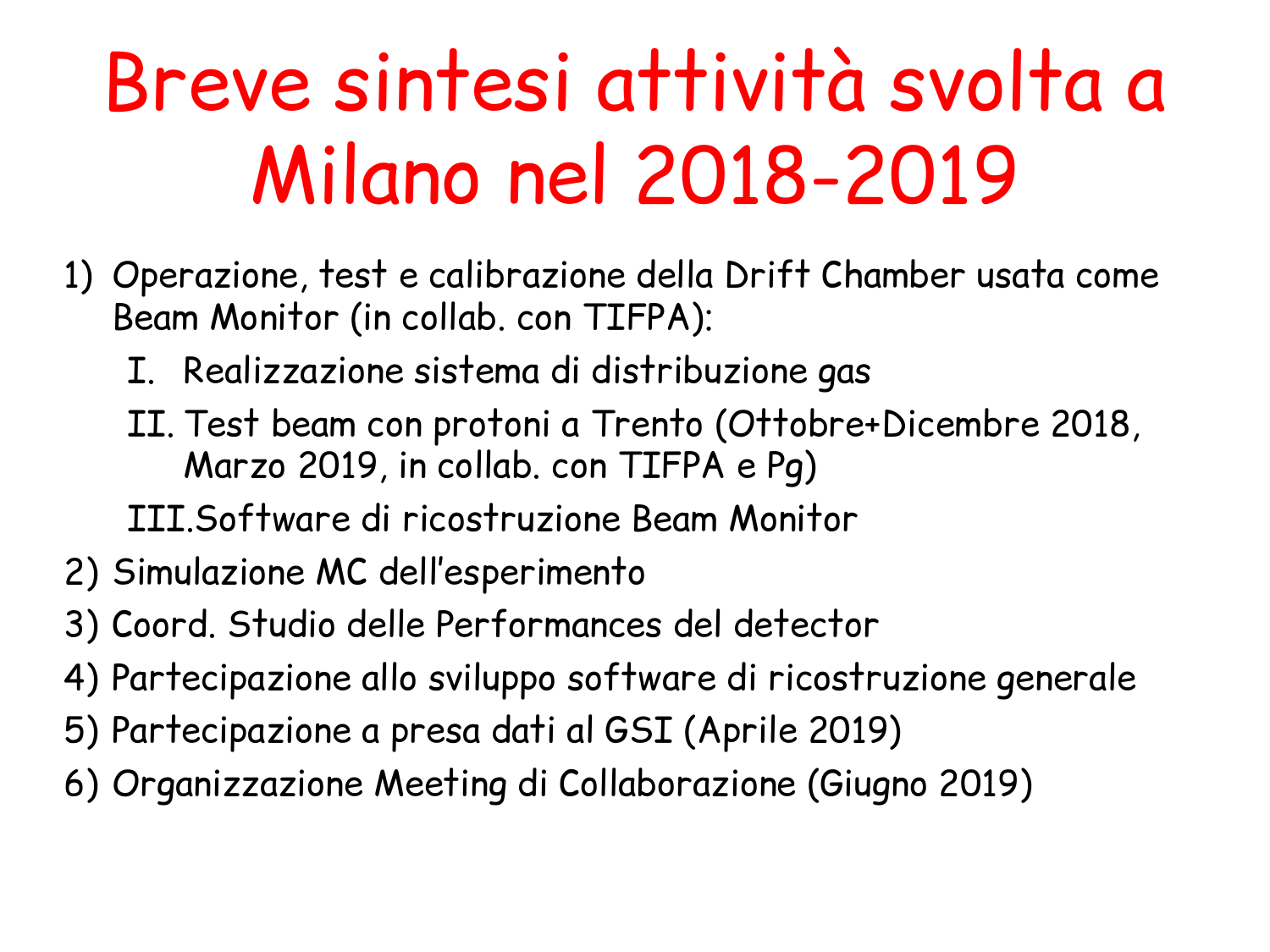

Breve sintesi attività svolta a Milano nel 2018-2019
Operazione, test e calibrazione della Drift Chamber usata come Beam Monitor (in collab. con TIFPA):
Realizzazione sistema di distribuzione gas
Test beam con protoni a Trento (Ottobre+Dicembre 2018, Marzo 2019, in collab. con TIFPA e Pg)
Software di ricostruzione Beam Monitor
Simulazione MC dell’esperimento
Coord. Studio delle Performances del detector
Partecipazione allo sviluppo software di ricostruzione generale
Partecipazione a presa dati al GSI (Aprile 2019)
Organizzazione Meeting di Collaborazione (Giugno 2019)